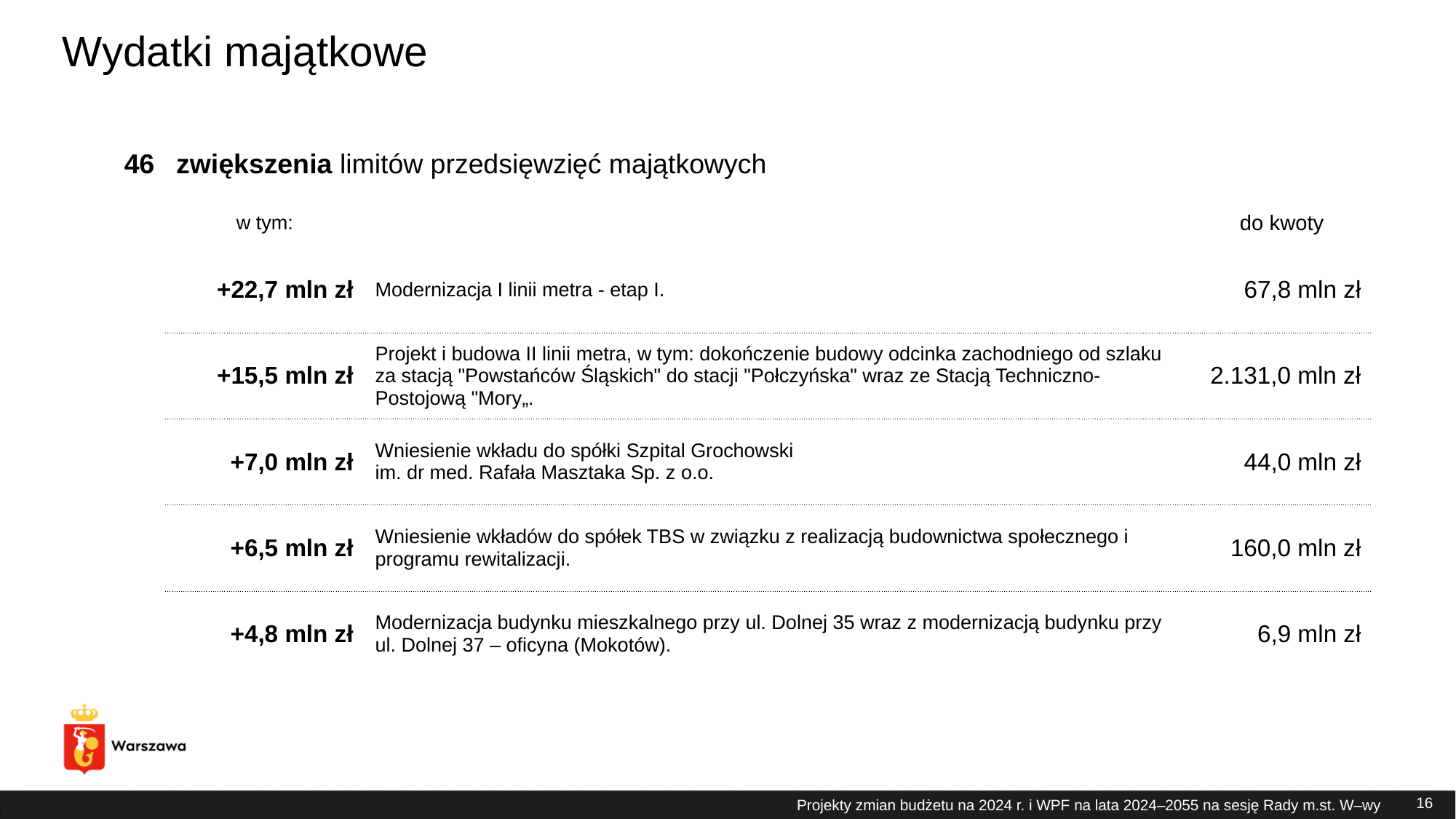

# Wydatki majątkowe
| 46 | zwiększenia limitów przedsięwzięć majątkowych |  |  |
| --- | --- | --- | --- |
|  | w tym: |  | do kwoty |
|  | +22,7 mln zł | Modernizacja I linii metra - etap I. | 67,8 mln zł |
|  | +15,5 mln zł | Projekt i budowa II linii metra, w tym: dokończenie budowy odcinka zachodniego od szlaku za stacją "Powstańców Śląskich" do stacji "Połczyńska" wraz ze Stacją Techniczno-Postojową "Mory„. | 2.131,0 mln zł |
|  | +7,0 mln zł | Wniesienie wkładu do spółki Szpital Grochowski im. dr med. Rafała Masztaka Sp. z o.o. | 44,0 mln zł |
|  | +6,5 mln zł | Wniesienie wkładów do spółek TBS w związku z realizacją budownictwa społecznego i programu rewitalizacji. | 160,0 mln zł |
|  | +4,8 mln zł | Modernizacja budynku mieszkalnego przy ul. Dolnej 35 wraz z modernizacją budynku przy ul. Dolnej 37 – oficyna (Mokotów). | 6,9 mln zł |
16
Projekty zmian budżetu na 2024 r. i WPF na lata 2024–2055 na sesję Rady m.st. W–wy